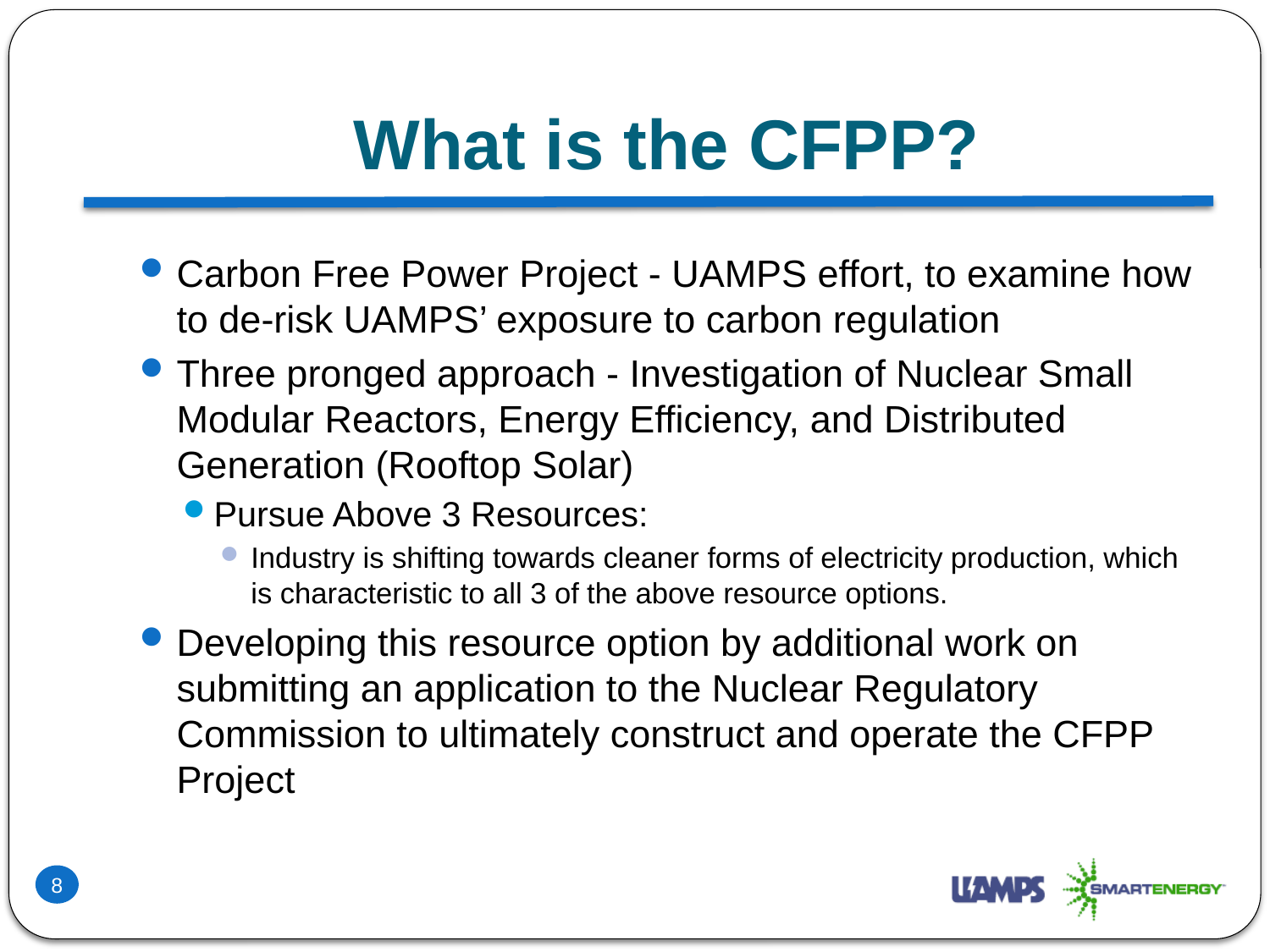

# What is the CFPP?
Carbon Free Power Project - UAMPS effort, to examine how to de-risk UAMPS’ exposure to carbon regulation
Three pronged approach - Investigation of Nuclear Small Modular Reactors, Energy Efficiency, and Distributed Generation (Rooftop Solar)
Pursue Above 3 Resources:
Industry is shifting towards cleaner forms of electricity production, which is characteristic to all 3 of the above resource options.
Developing this resource option by additional work on submitting an application to the Nuclear Regulatory Commission to ultimately construct and operate the CFPP Project